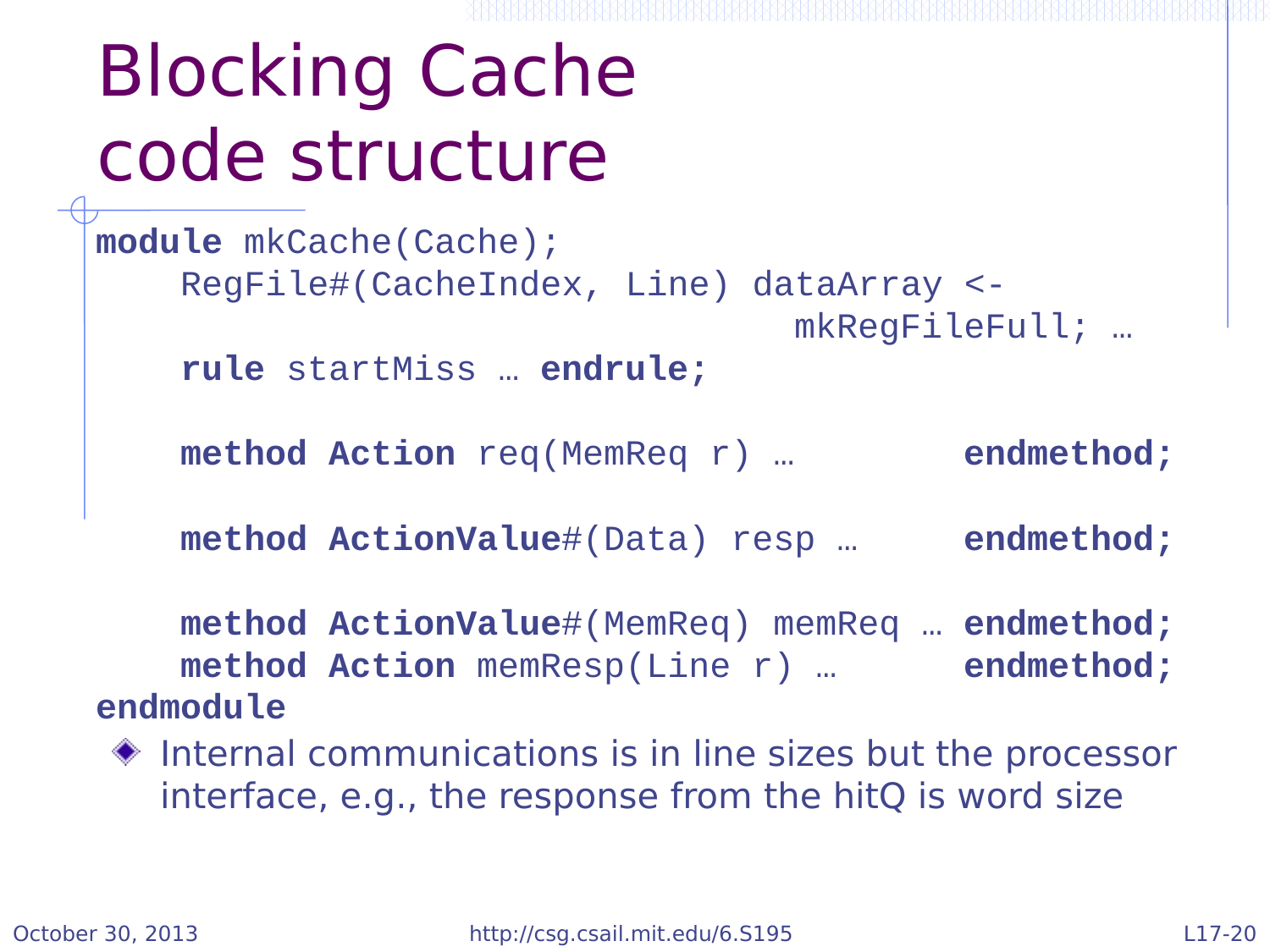

# Blocking Cache code structure
module mkCache(Cache);
    RegFile#(CacheIndex, Line) dataArray <-
                                 mkRegFileFull;	…
    rule startMiss … endrule;
    method Action req(MemReq r) …        endmethod;
    method ActionValue#(Data) resp …     endmethod;
    method ActionValue#(MemReq) memReq … endmethod;
    method Action memResp(Line r) …      endmethod;
endmodule
Internal communications is in line sizes but the processor interface, e.g., the response from the hitQ is word size
October 30, 2013
http://csg.csail.mit.edu/6.S195
L17-20